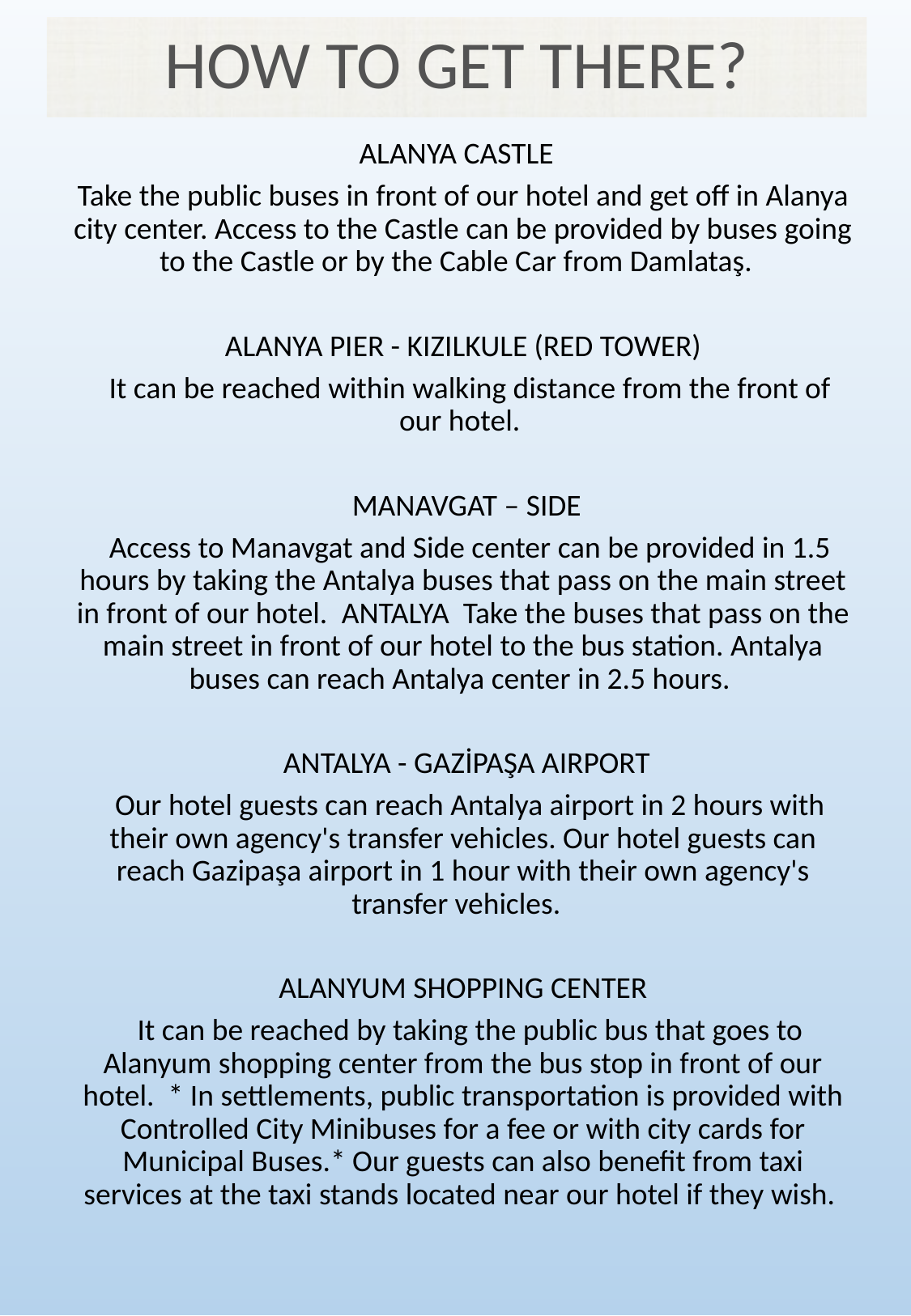

# HOW TO GET THERE?
ALANYA CASTLE
Take the public buses in front of our hotel and get off in Alanya city center. Access to the Castle can be provided by buses going to the Castle or by the Cable Car from Damlataş.

ALANYA PIER - KIZILKULE (RED TOWER)
  It can be reached within walking distance from the front of our hotel.

 MANAVGAT – SIDE
  Access to Manavgat and Side center can be provided in 1.5 hours by taking the Antalya buses that pass on the main street in front of our hotel.  ANTALYA  Take the buses that pass on the main street in front of our hotel to the bus station. Antalya buses can reach Antalya center in 2.5 hours.

 ANTALYA - GAZİPAŞA AIRPORT
  Our hotel guests can reach Antalya airport in 2 hours with their own agency's transfer vehicles. Our hotel guests can reach Gazipaşa airport in 1 hour with their own agency's transfer vehicles.

ALANYUM SHOPPING CENTER
  It can be reached by taking the public bus that goes to Alanyum shopping center from the bus stop in front of our hotel.  * In settlements, public transportation is provided with Controlled City Minibuses for a fee or with city cards for Municipal Buses.* Our guests can also benefit from taxi services at the taxi stands located near our hotel if they wish.